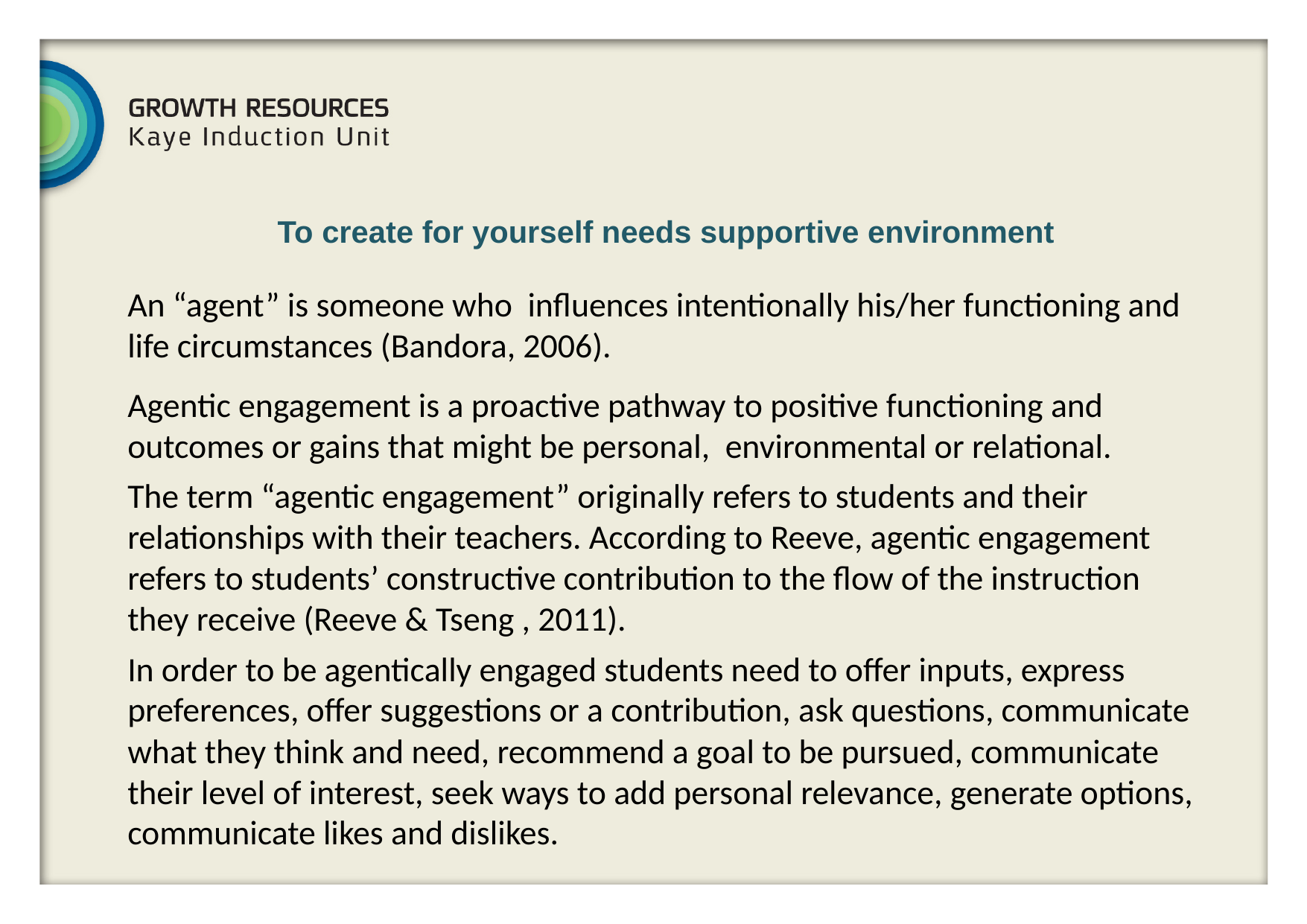

To create for yourself needs supportive environment
An “agent” is someone who  influences intentionally his/her functioning and life circumstances (Bandora, 2006).
Agentic engagement is a proactive pathway to positive functioning and outcomes or gains that might be personal,  environmental or relational.
The term “agentic engagement” originally refers to students and their relationships with their teachers. According to Reeve, agentic engagement refers to students’ constructive contribution to the flow of the instruction they receive (Reeve & Tseng , 2011).
In order to be agentically engaged students need to offer inputs, express preferences, offer suggestions or a contribution, ask questions, communicate what they think and need, recommend a goal to be pursued, communicate their level of interest, seek ways to add personal relevance, generate options, communicate likes and dislikes.